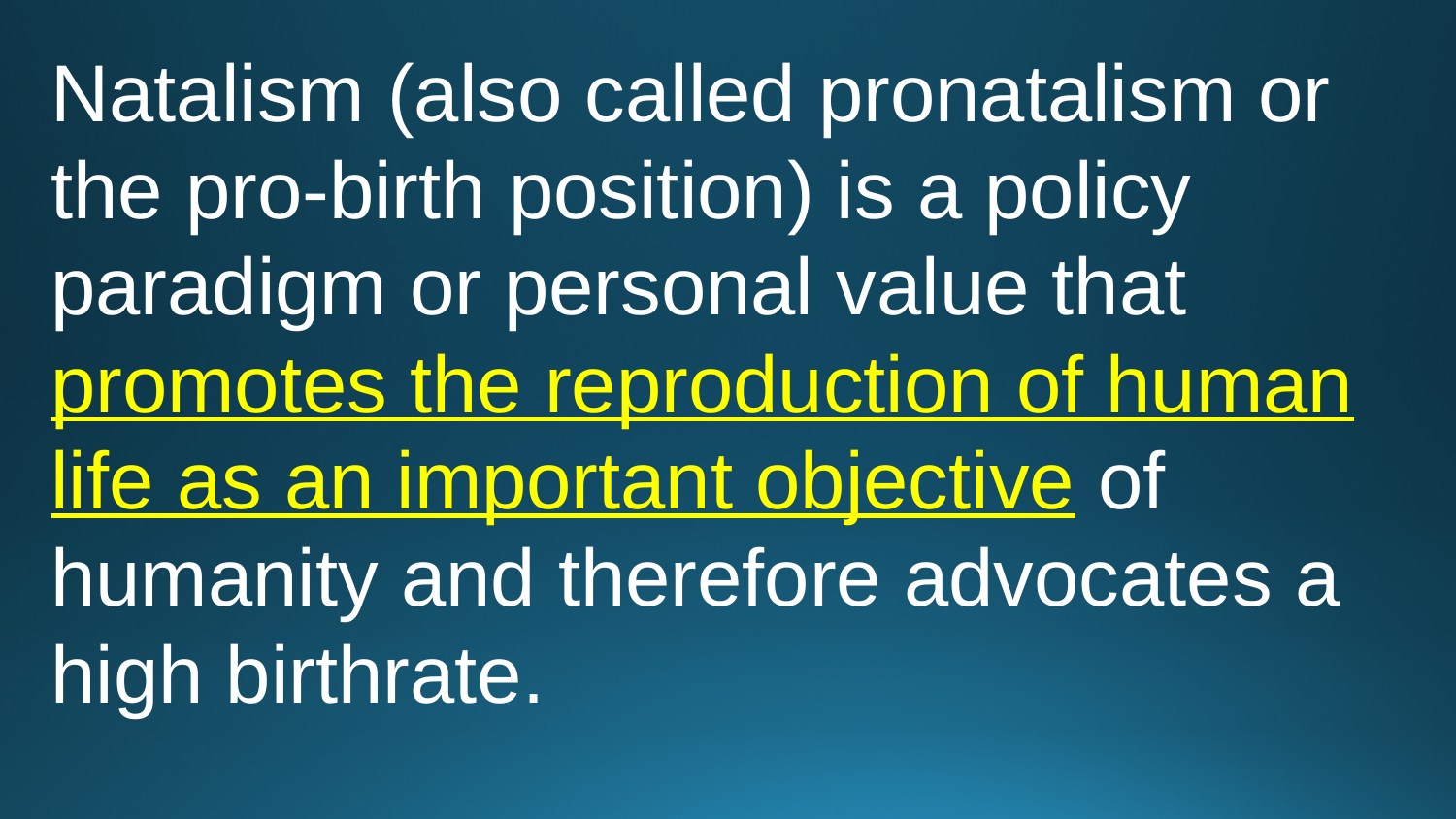

Natalism (also called pronatalism or the pro-birth position) is a policy paradigm or personal value that promotes the reproduction of human life as an important objective of humanity and therefore advocates a high birthrate.